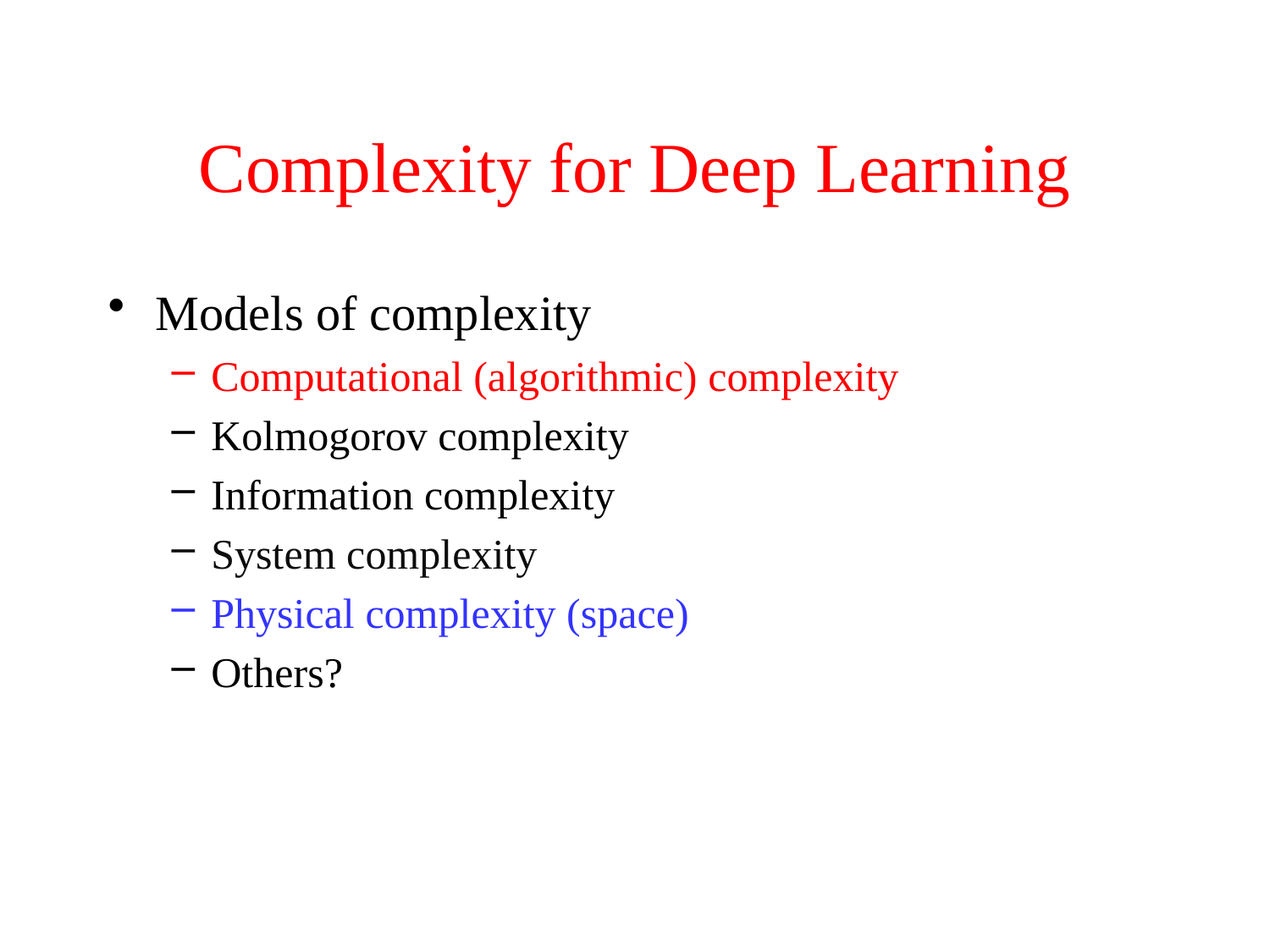

# Complexity for Deep Learning
Models of complexity
Computational (algorithmic) complexity
Kolmogorov complexity
Information complexity
System complexity
Physical complexity (space)
Others?